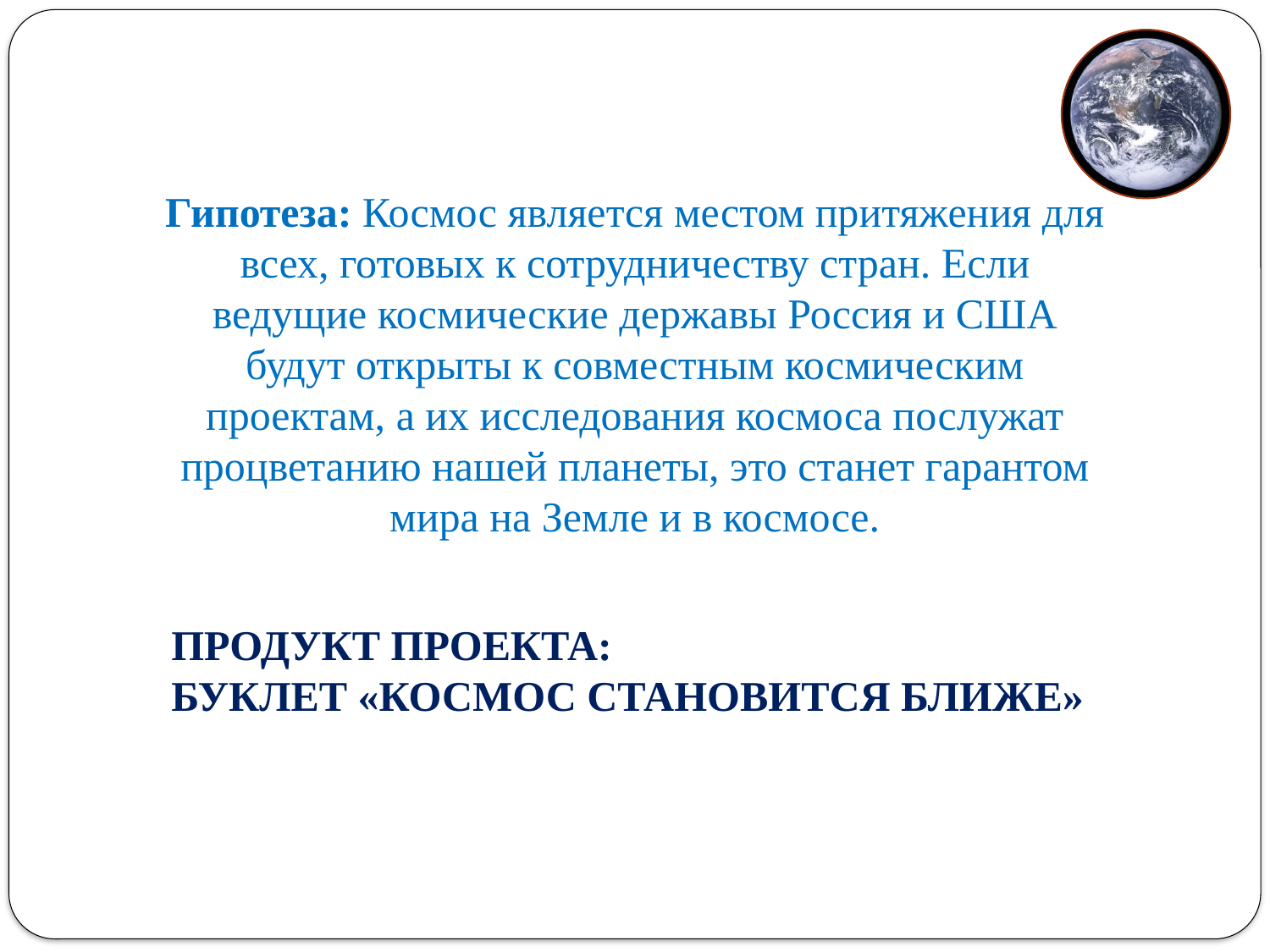

Гипотеза: Космос является местом притяжения для всех, готовых к сотрудничеству стран. Если ведущие космические державы Россия и США будут открыты к совместным космическим проектам, а их исследования космоса послужат процветанию нашей планеты, это станет гарантом мира на Земле и в космосе.
# Продукт проекта: буклет «Космос становится ближе»